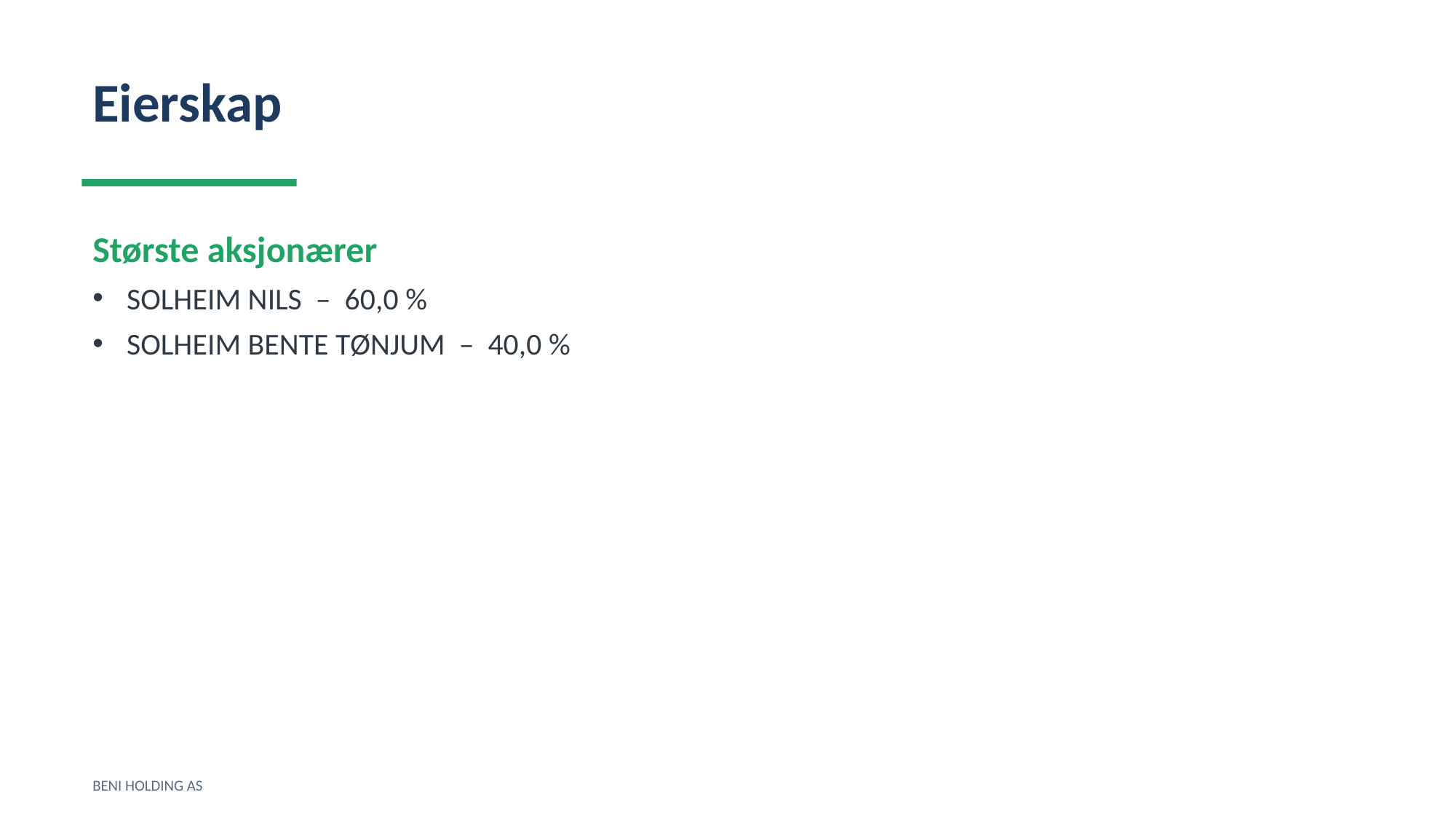

Eierskap

Største aksjonærer
SOLHEIM NILS  –  60,0 %
SOLHEIM BENTE TØNJUM  –  40,0 %
BENI HOLDING AS